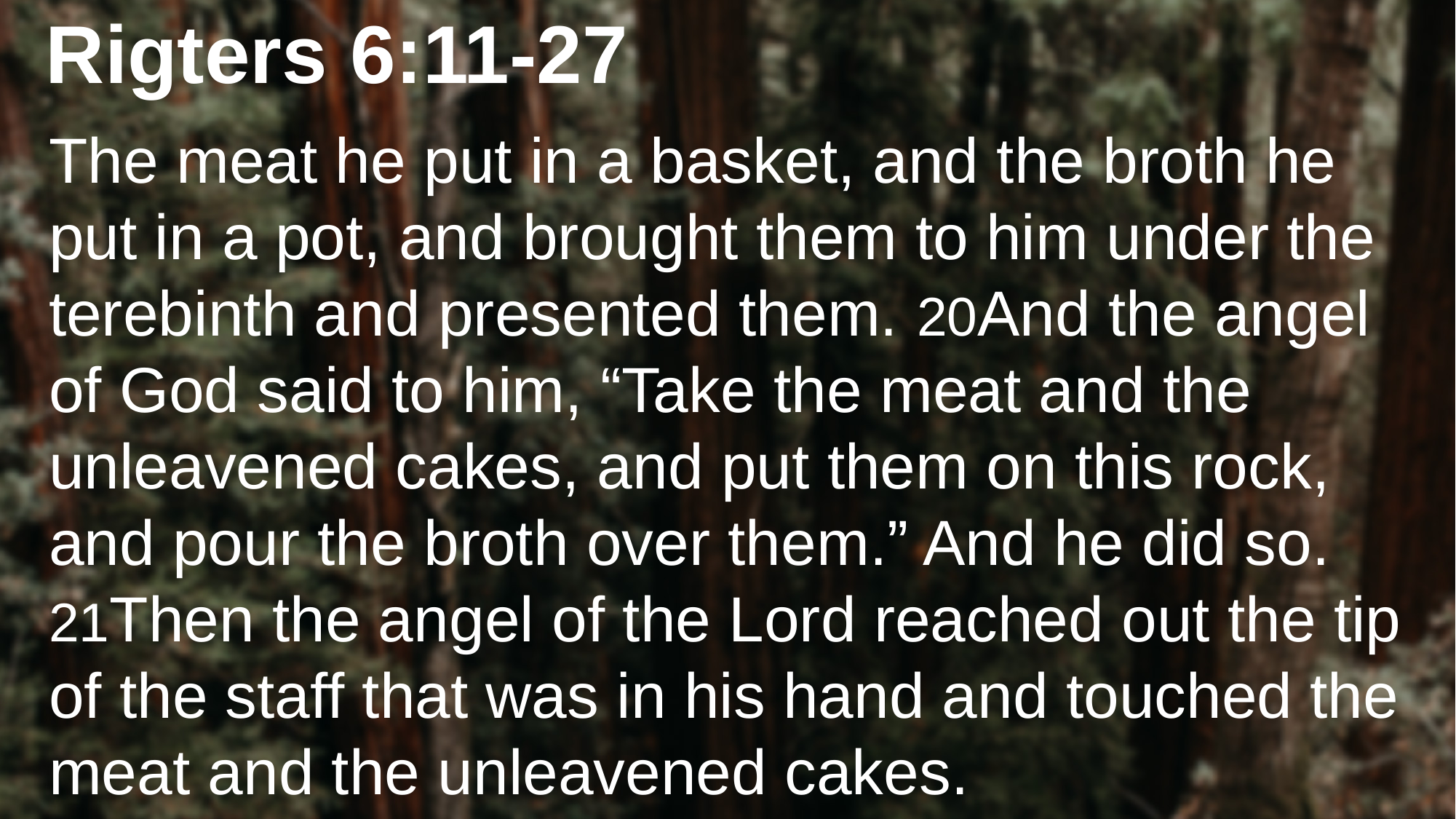

Rigters 6:11-27
The meat he put in a basket, and the broth he put in a pot, and brought them to him under the terebinth and presented them. 20And the angel of God said to him, “Take the meat and the unleavened cakes, and put them on this rock, and pour the broth over them.” And he did so. 21Then the angel of the Lord reached out the tip of the staff that was in his hand and touched the meat and the unleavened cakes.